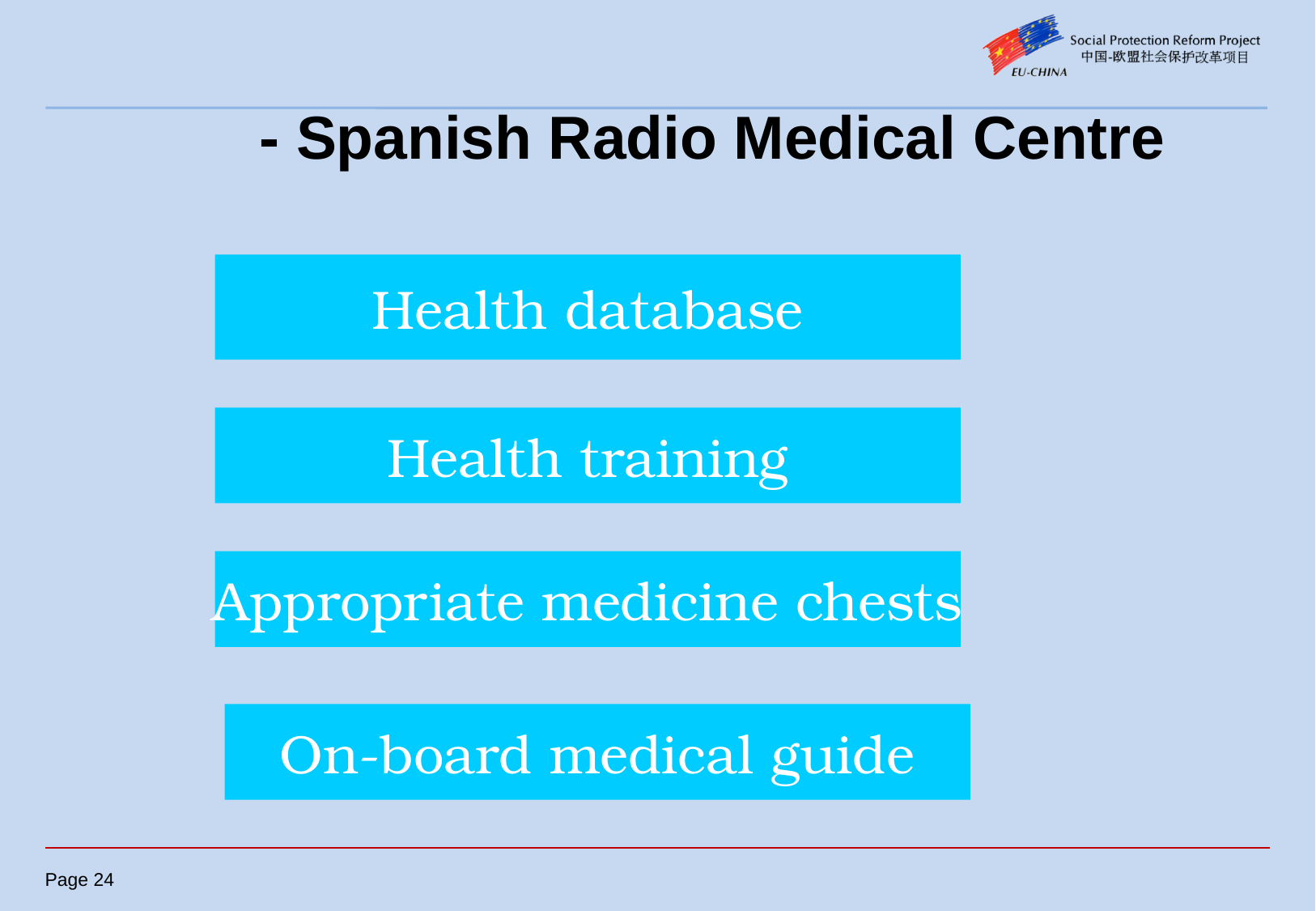

# - Spanish Radio Medical Centre

Health database
Health training
Appropriate medicine chests
On-board medical guide